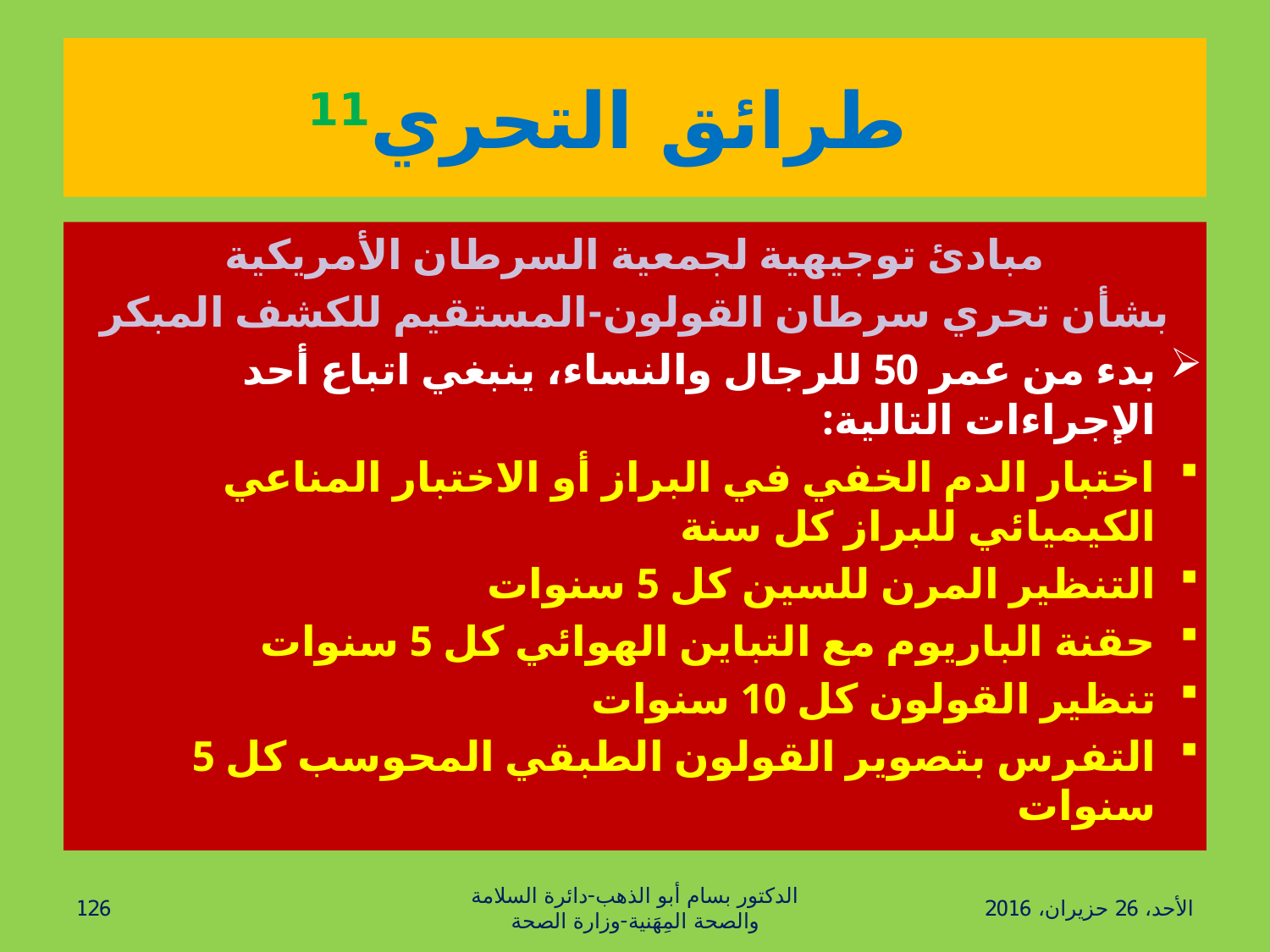

# طرائق التحري11
مبادئ توجيهية لجمعية السرطان الأمريكية
بشأن تحري سرطان القولون-المستقيم للكشف المبكر
بدء من عمر 50 للرجال والنساء، ينبغي اتباع أحد الإجراءات التالية:
اختبار الدم الخفي في البراز أو الاختبار المناعي الكيميائي للبراز كل سنة
التنظير المرن للسين كل 5 سنوات
حقنة الباريوم مع التباين الهوائي كل 5 سنوات
تنظير القولون كل 10 سنوات
التفرس بتصوير القولون الطبقي المحوسب كل 5 سنوات
126
الدكتور بسام أبو الذهب-دائرة السلامة والصحة المِهَنية-وزارة الصحة
الأحد، 26 حزيران، 2016